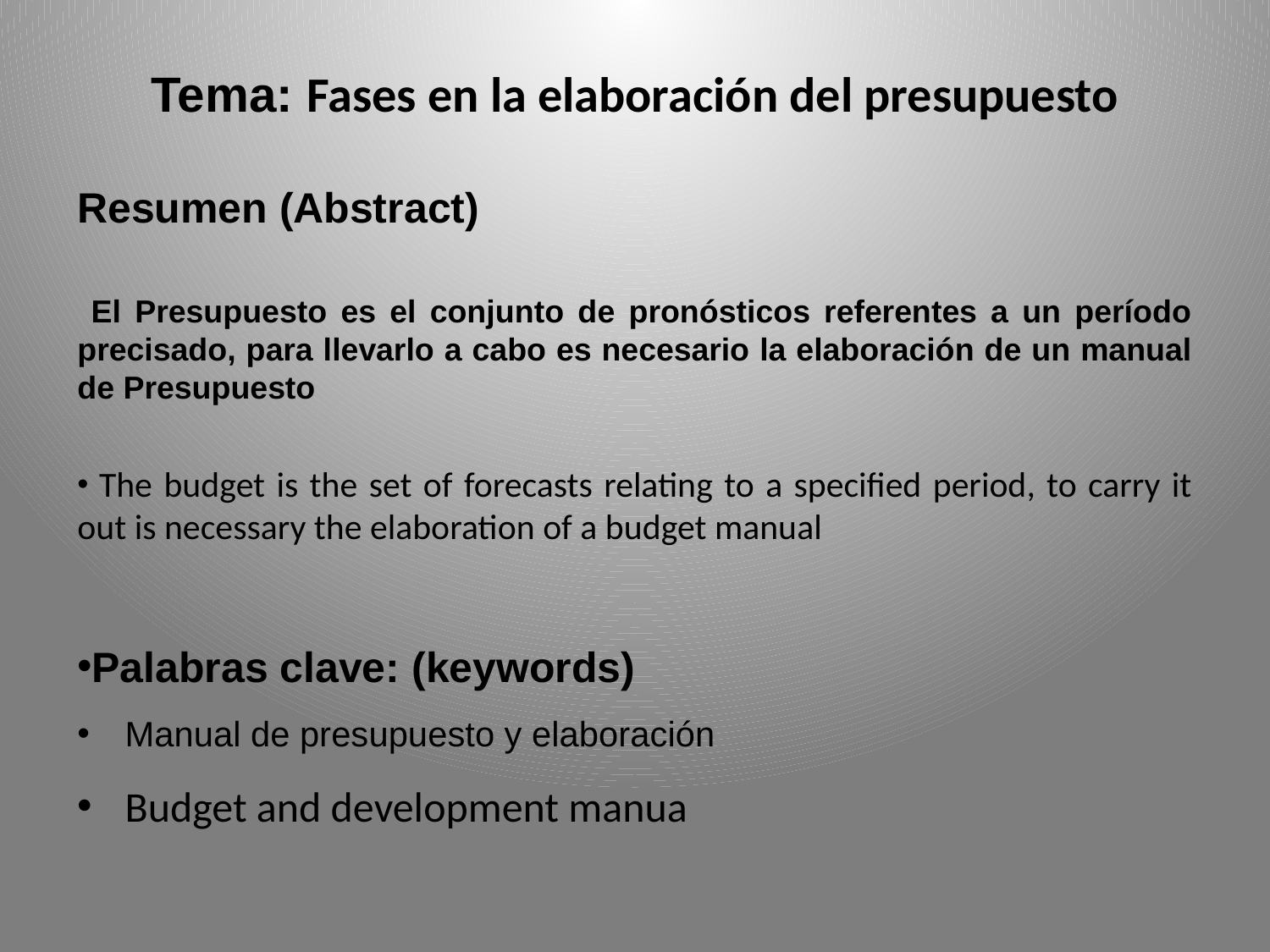

Tema: Fases en la elaboración del presupuesto

Resumen (Abstract)

 El Presupuesto es el conjunto de pronósticos referentes a un período precisado, para llevarlo a cabo es necesario la elaboración de un manual de Presupuesto

 The budget is the set of forecasts relating to a specified period, to carry it out is necessary the elaboration of a budget manual

Palabras clave: (keywords)
Manual de presupuesto y elaboración
Budget and development manua